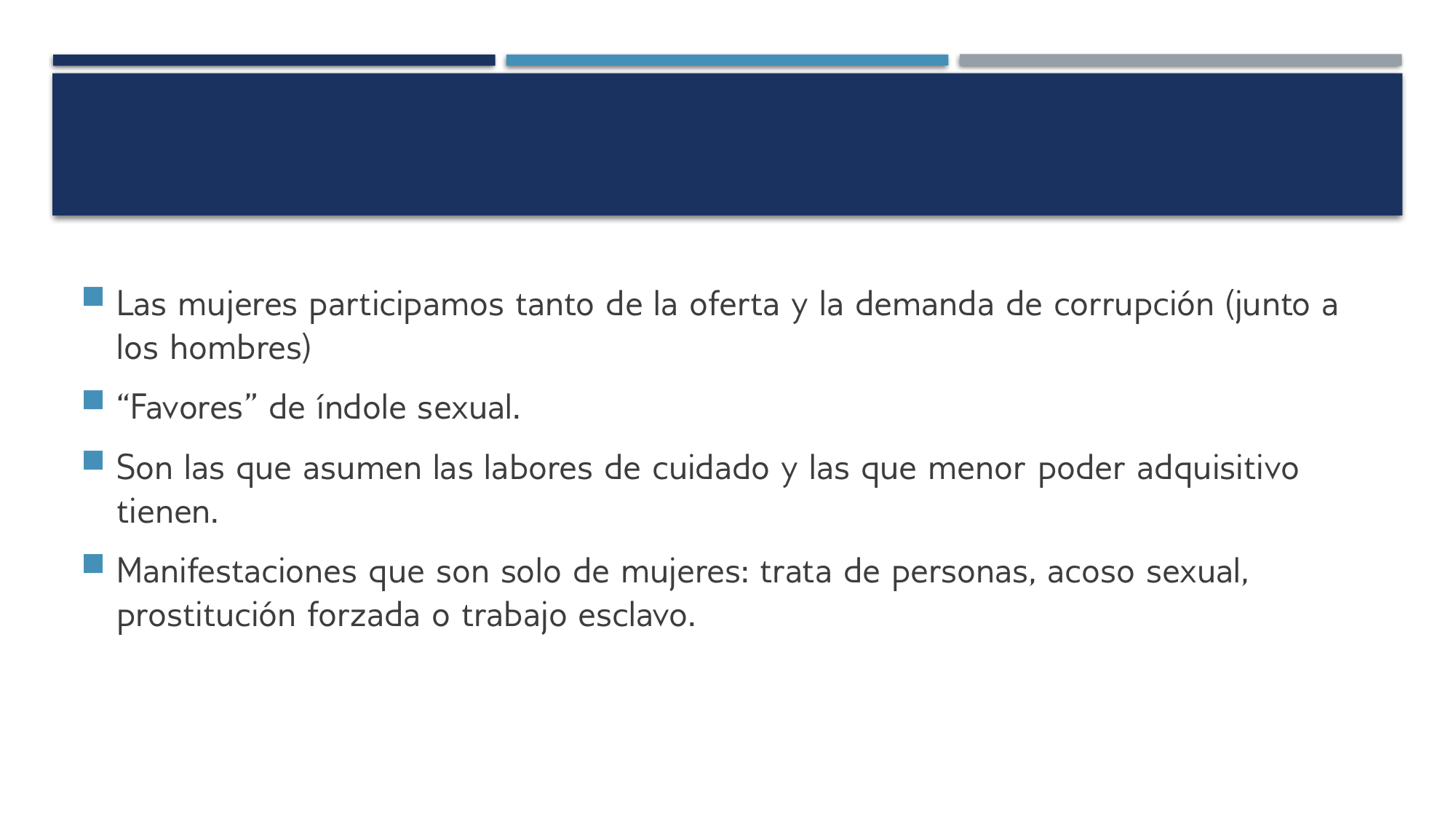

#
Las mujeres participamos tanto de la oferta y la demanda de corrupción (junto a los hombres)
“Favores” de índole sexual.
Son las que asumen las labores de cuidado y las que menor poder adquisitivo tienen.
Manifestaciones que son solo de mujeres: trata de personas, acoso sexual, prostitución forzada o trabajo esclavo.